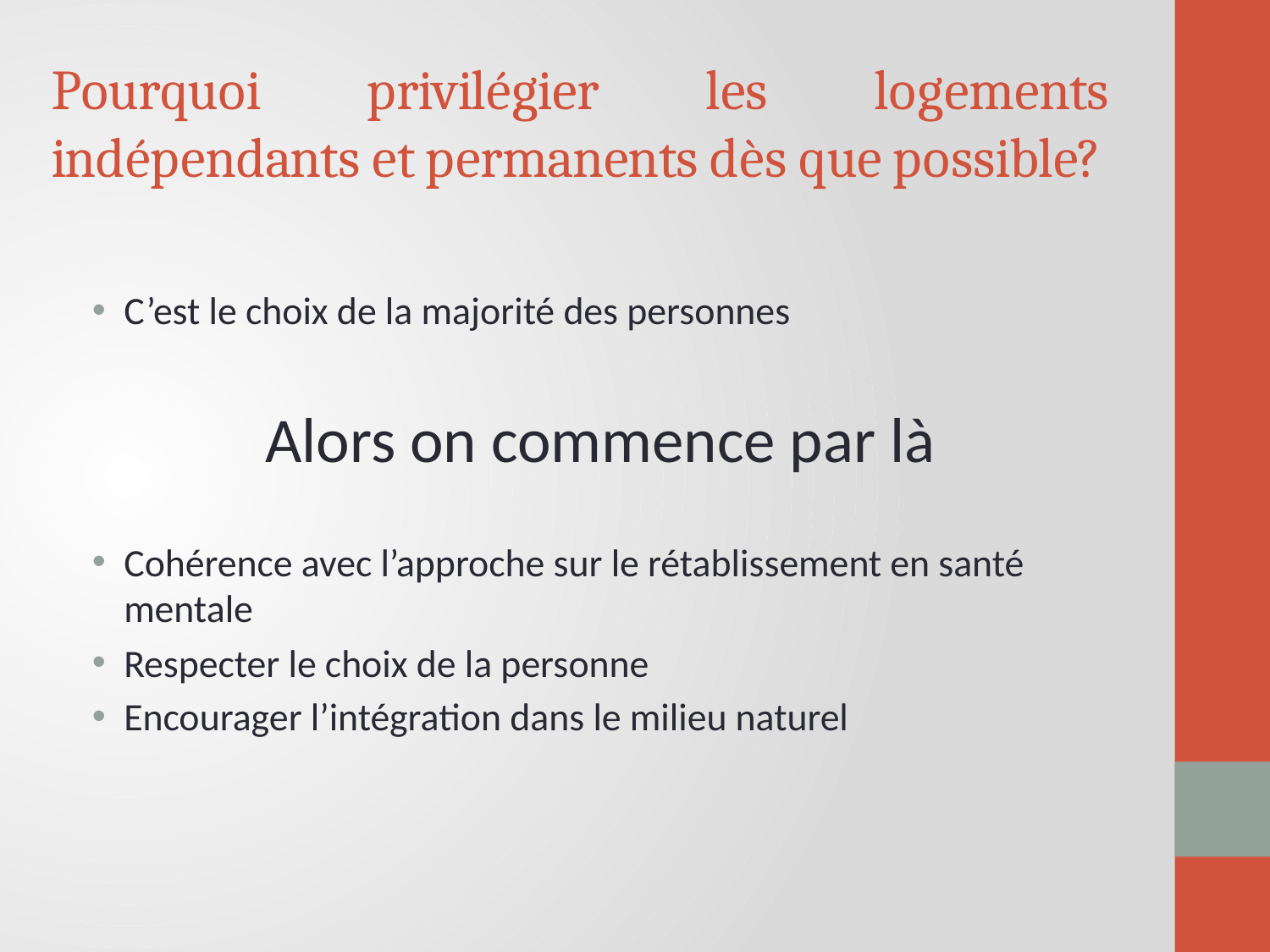

# Pourquoi privilégier les logements indépendants et permanents dès que possible?

C’est le choix de la majorité des personnes

Alors on commence par là

Cohérence avec l’approche sur le rétablissement en santé mentale
Respecter le choix de la personne
Encourager l’intégration dans le milieu naturel